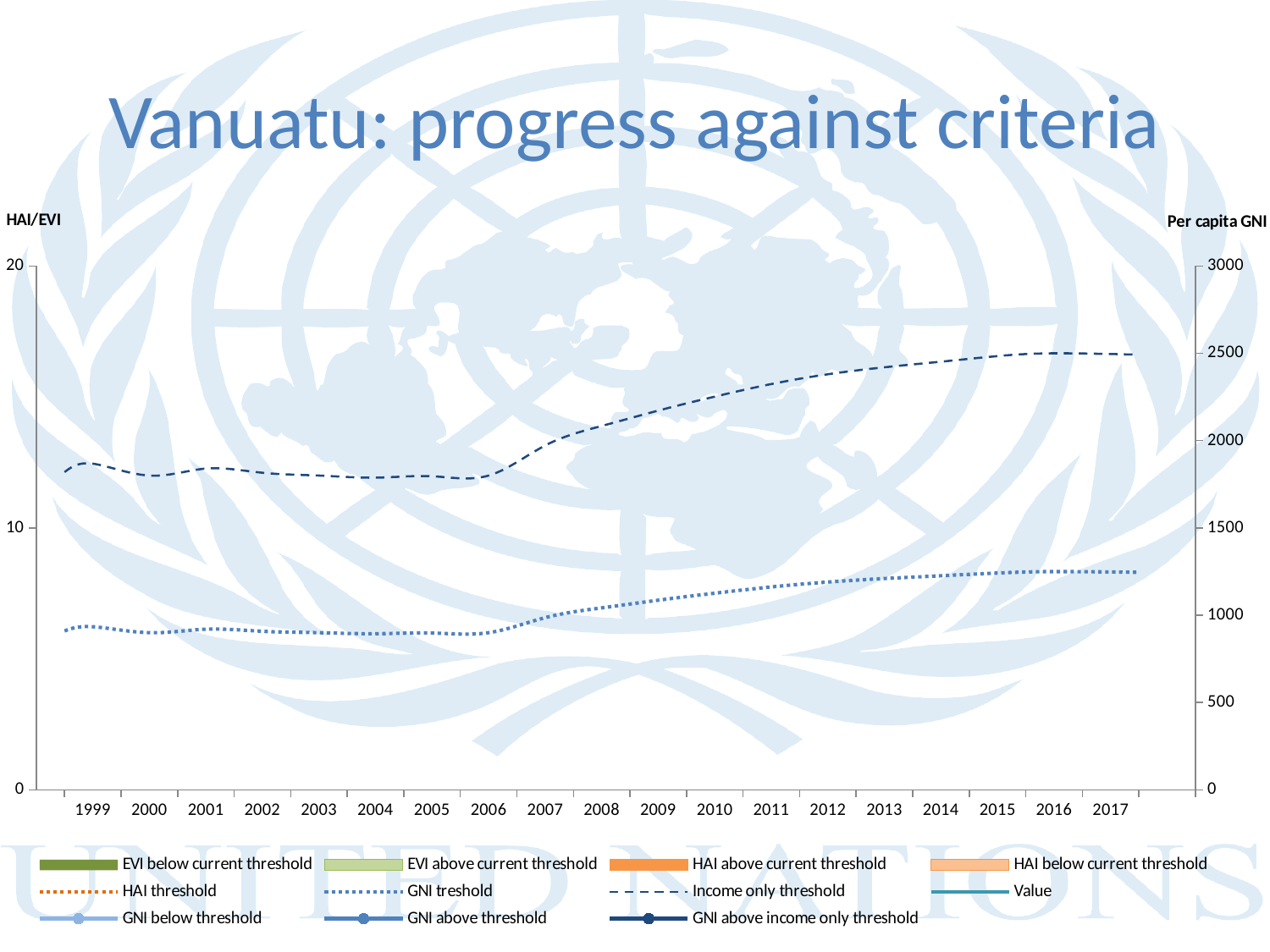

# Vanuatu: progress against criteria

[unsupported chart]